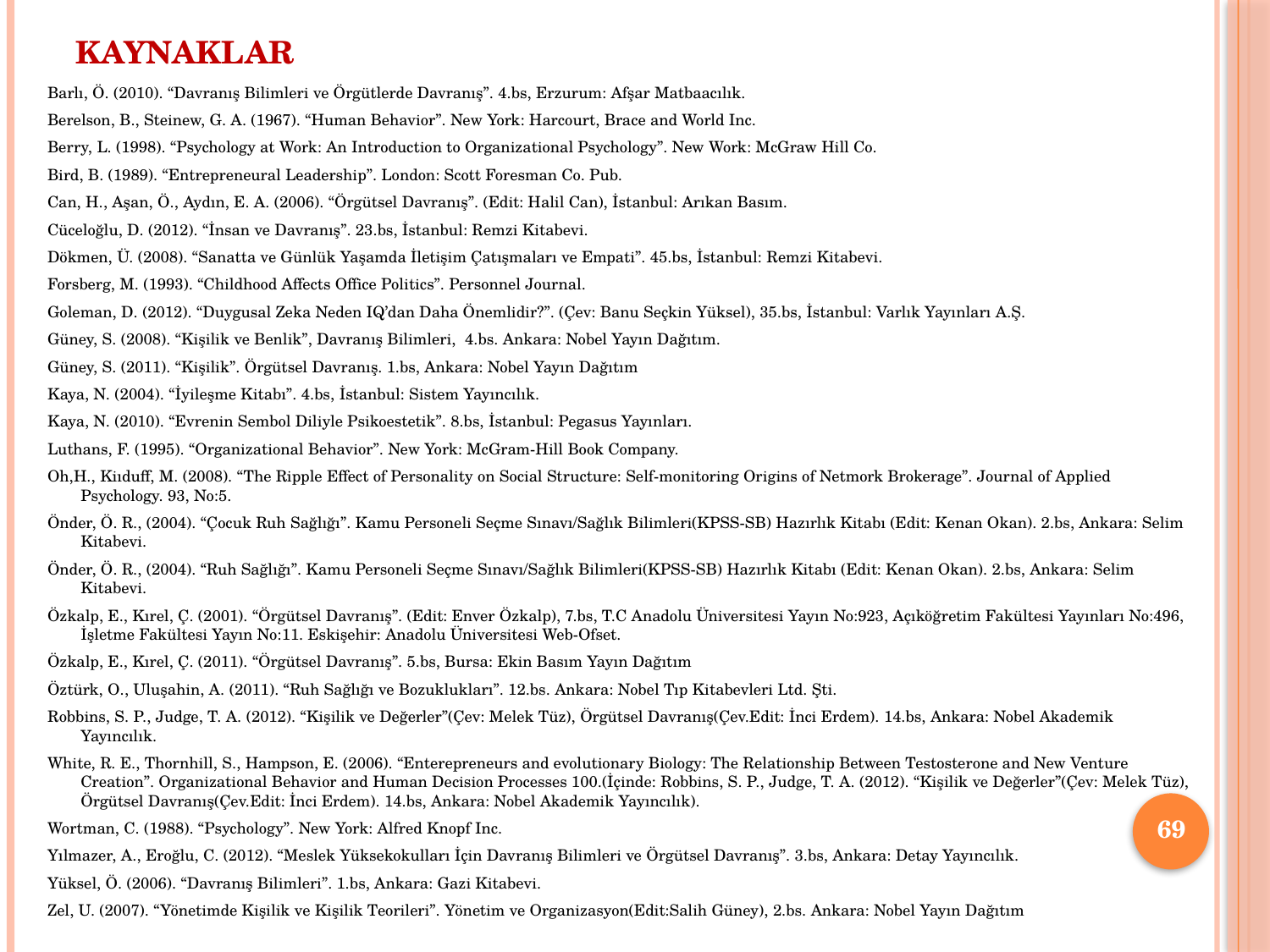

# Kaynaklar
Barlı, Ö. (2010). “Davranış Bilimleri ve Örgütlerde Davranış”. 4.bs, Erzurum: Afşar Matbaacılık.
Berelson, B., Steinew, G. A. (1967). “Human Behavior”. New York: Harcourt, Brace and World Inc.
Berry, L. (1998). “Psychology at Work: An Introduction to Organizational Psychology”. New Work: McGraw Hill Co.
Bird, B. (1989). “Entrepreneural Leadership”. London: Scott Foresman Co. Pub.
Can, H., Aşan, Ö., Aydın, E. A. (2006). “Örgütsel Davranış”. (Edit: Halil Can), İstanbul: Arıkan Basım.
Cüceloğlu, D. (2012). “İnsan ve Davranış”. 23.bs, İstanbul: Remzi Kitabevi.
Dökmen, Ü. (2008). “Sanatta ve Günlük Yaşamda İletişim Çatışmaları ve Empati”. 45.bs, İstanbul: Remzi Kitabevi.
Forsberg, M. (1993). “Childhood Affects Office Politics”. Personnel Journal.
Goleman, D. (2012). “Duygusal Zeka Neden IQ’dan Daha Önemlidir?”. (Çev: Banu Seçkin Yüksel), 35.bs, İstanbul: Varlık Yayınları A.Ş.
Güney, S. (2008). “Kişilik ve Benlik”, Davranış Bilimleri,  4.bs. Ankara: Nobel Yayın Dağıtım.
Güney, S. (2011). “Kişilik”. Örgütsel Davranış. 1.bs, Ankara: Nobel Yayın Dağıtım
Kaya, N. (2004). “İyileşme Kitabı”. 4.bs, İstanbul: Sistem Yayıncılık.
Kaya, N. (2010). “Evrenin Sembol Diliyle Psikoestetik”. 8.bs, İstanbul: Pegasus Yayınları.
Luthans, F. (1995). “Organizational Behavior”. New York: McGram-Hill Book Company.
Oh,H., Kiıduff, M. (2008). “The Ripple Effect of Personality on Social Structure: Self-monitoring Origins of Netmork Brokerage”. Journal of Applied Psychology. 93, No:5.
Önder, Ö. R., (2004). “Çocuk Ruh Sağlığı”. Kamu Personeli Seçme Sınavı/Sağlık Bilimleri(KPSS-SB) Hazırlık Kitabı (Edit: Kenan Okan). 2.bs, Ankara: Selim Kitabevi.
Önder, Ö. R., (2004). “Ruh Sağlığı”. Kamu Personeli Seçme Sınavı/Sağlık Bilimleri(KPSS-SB) Hazırlık Kitabı (Edit: Kenan Okan). 2.bs, Ankara: Selim Kitabevi.
Özkalp, E., Kırel, Ç. (2001). “Örgütsel Davranış”. (Edit: Enver Özkalp), 7.bs, T.C Anadolu Üniversitesi Yayın No:923, Açıköğretim Fakültesi Yayınları No:496,  İşletme Fakültesi Yayın No:11. Eskişehir: Anadolu Üniversitesi Web-Ofset.
Özkalp, E., Kırel, Ç. (2011). “Örgütsel Davranış”. 5.bs, Bursa: Ekin Basım Yayın Dağıtım
Öztürk, O., Uluşahin, A. (2011). “Ruh Sağlığı ve Bozuklukları”. 12.bs. Ankara: Nobel Tıp Kitabevleri Ltd. Şti.
Robbins, S. P., Judge, T. A. (2012). “Kişilik ve Değerler”(Çev: Melek Tüz), Örgütsel Davranış(Çev.Edit: İnci Erdem). 14.bs, Ankara: Nobel Akademik Yayıncılık.
White, R. E., Thornhill, S., Hampson, E. (2006). “Enterepreneurs and evolutionary Biology: The Relationship Between Testosterone and New Venture Creation”. Organizational Behavior and Human Decision Processes 100.(İçinde: Robbins, S. P., Judge, T. A. (2012). “Kişilik ve Değerler”(Çev: Melek Tüz), Örgütsel Davranış(Çev.Edit: İnci Erdem). 14.bs, Ankara: Nobel Akademik Yayıncılık).
Wortman, C. (1988). “Psychology”. New York: Alfred Knopf Inc.
Yılmazer, A., Eroğlu, C. (2012). “Meslek Yüksekokulları İçin Davranış Bilimleri ve Örgütsel Davranış”. 3.bs, Ankara: Detay Yayıncılık.
Yüksel, Ö. (2006). “Davranış Bilimleri”. 1.bs, Ankara: Gazi Kitabevi.
Zel, U. (2007). “Yönetimde Kişilik ve Kişilik Teorileri”. Yönetim ve Organizasyon(Edit:Salih Güney), 2.bs. Ankara: Nobel Yayın Dağıtım

69